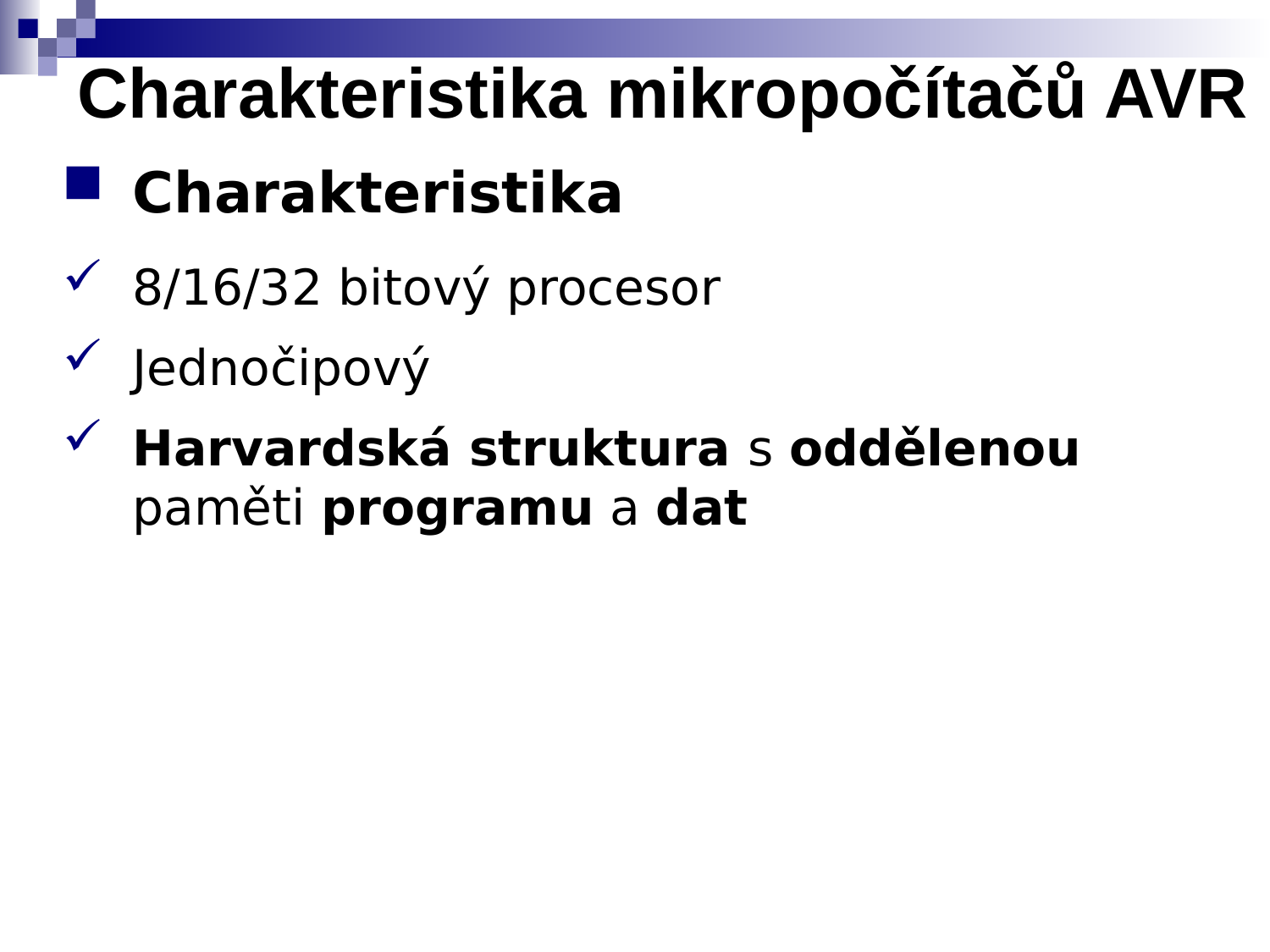

# Charakteristika mikropočítačů AVR
Charakteristika
8/16/32 bitový procesor
Jednočipový
Harvardská struktura s oddělenou paměti programu a dat